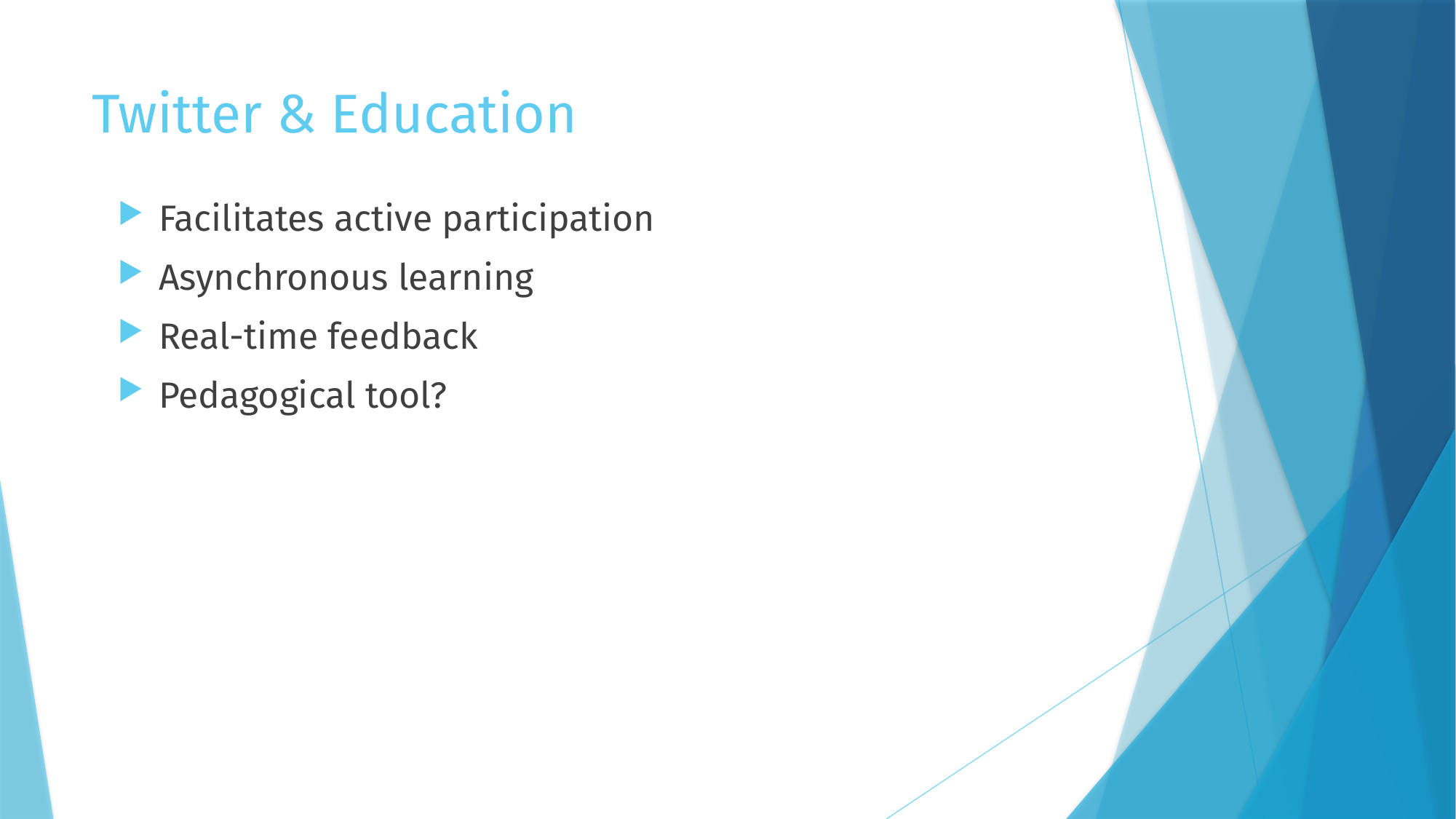

# Twitter & Education
Facilitates active participation
Asynchronous learning
Real-time feedback
Pedagogical tool?